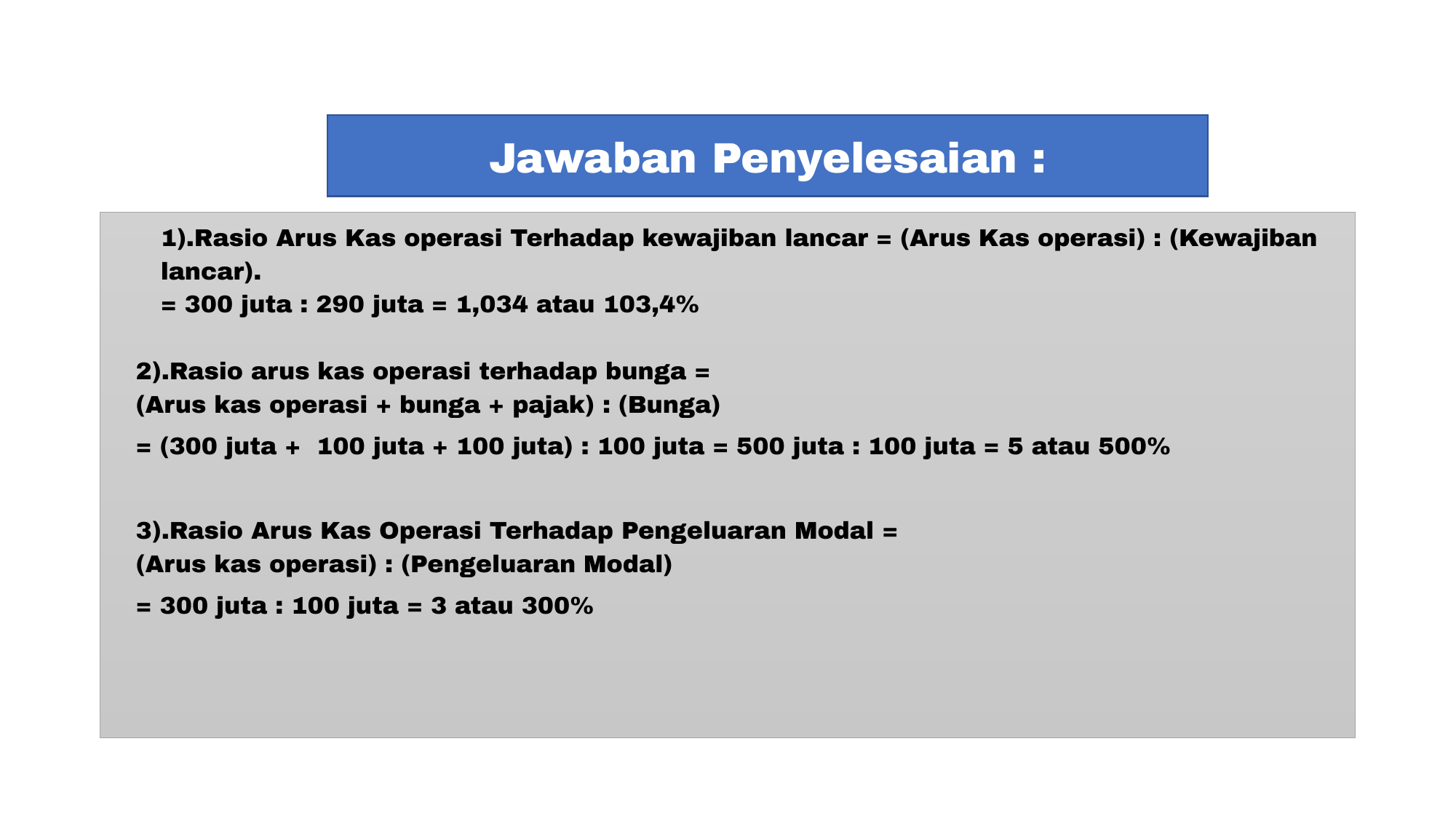

Jawaban Penyelesaian :
1).Rasio Arus Kas operasi Terhadap kewajiban lancar = (Arus Kas operasi) : (Kewajiban lancar).
= 300 juta : 290 juta = 1,034 atau 103,4%

2).Rasio arus kas operasi terhadap bunga =
(Arus kas operasi + bunga + pajak) : (Bunga)
= (300 juta +  100 juta + 100 juta) : 100 juta = 500 juta : 100 juta = 5 atau 500%

3).Rasio Arus Kas Operasi Terhadap Pengeluaran Modal =
(Arus kas operasi) : (Pengeluaran Modal)
= 300 juta : 100 juta = 3 atau 300%